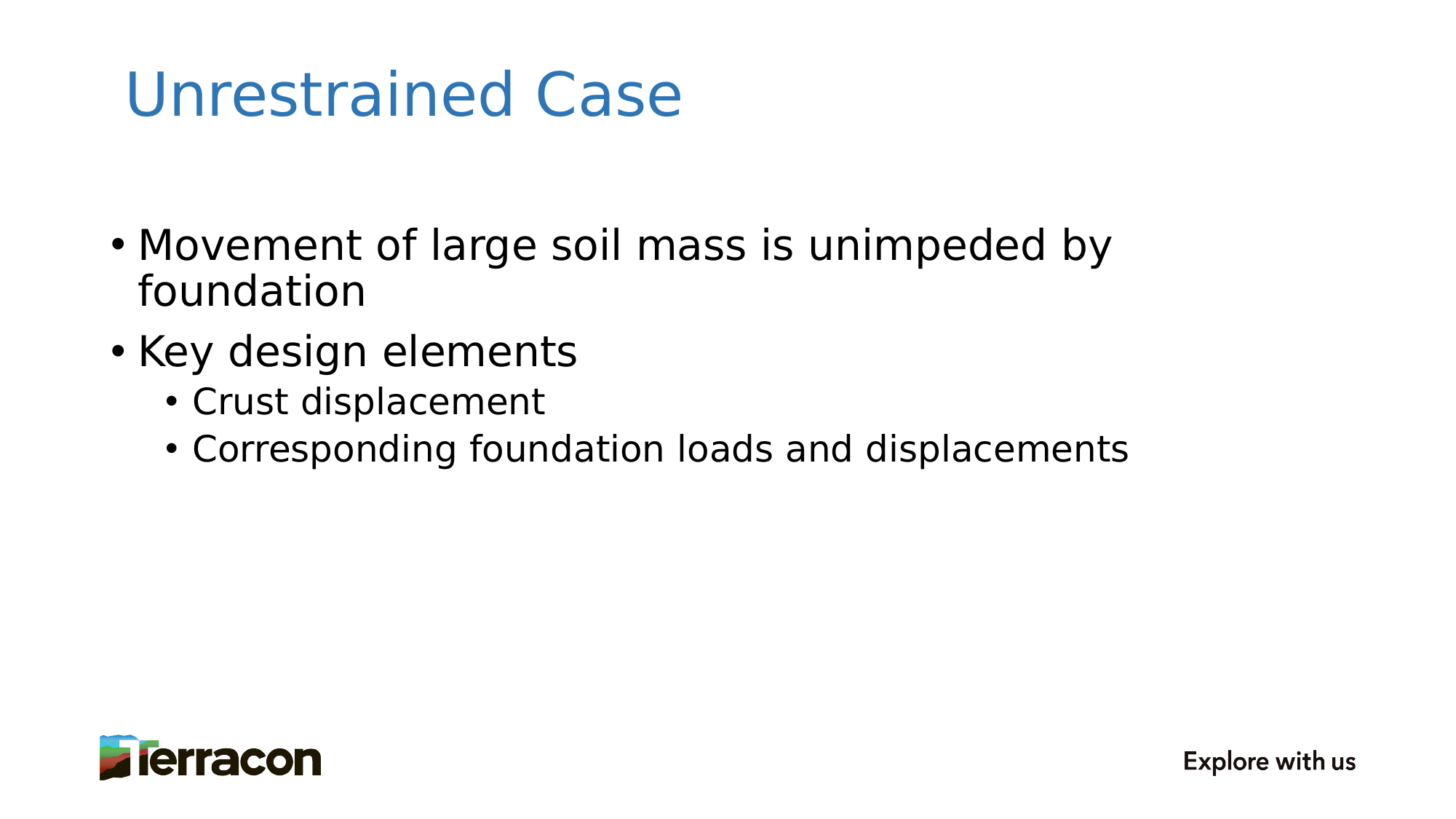

# Unrestrained Case
Movement of large soil mass is unimpeded by foundation
Key design elements
Crust displacement
Corresponding foundation loads and displacements